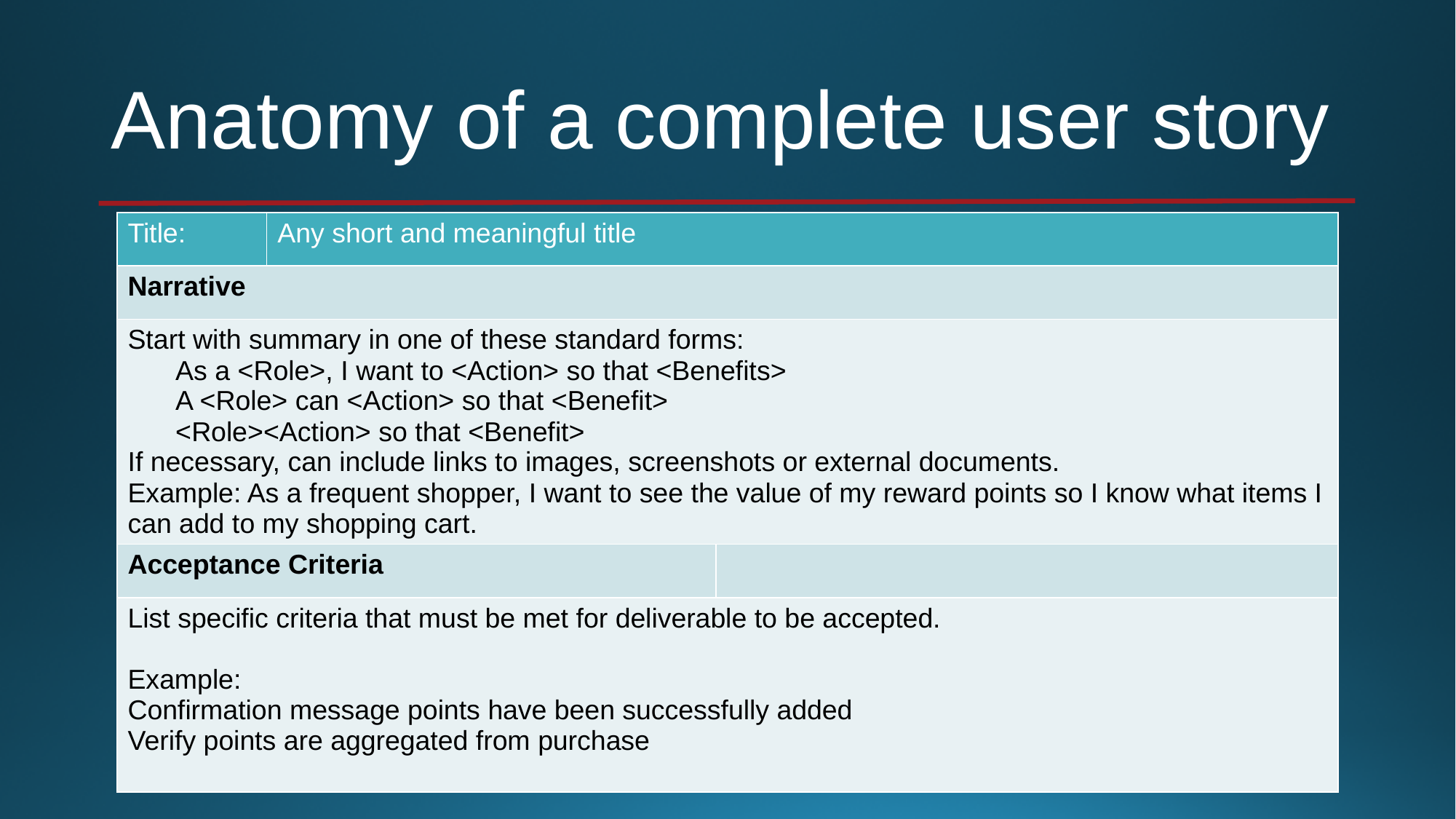

# Anatomy of a complete user story
| Title: | Any short and meaningful title | Any short and meaningful title |
| --- | --- | --- |
| Narrative |  |  |
| Start with summary in one of these standard forms: As a <Role>, I want to <Action> so that <Benefits> A <Role> can <Action> so that <Benefit> <Role><Action> so that <Benefit> If necessary, can include links to images, screenshots or external documents. Example: As a frequent shopper, I want to see the value of my reward points so I know what items I can add to my shopping cart. |  |  |
| Acceptance Criteria |  |  |
| List specific criteria that must be met for deliverable to be accepted. Example: Confirmation message points have been successfully added Verify points are aggregated from purchase |  |  |